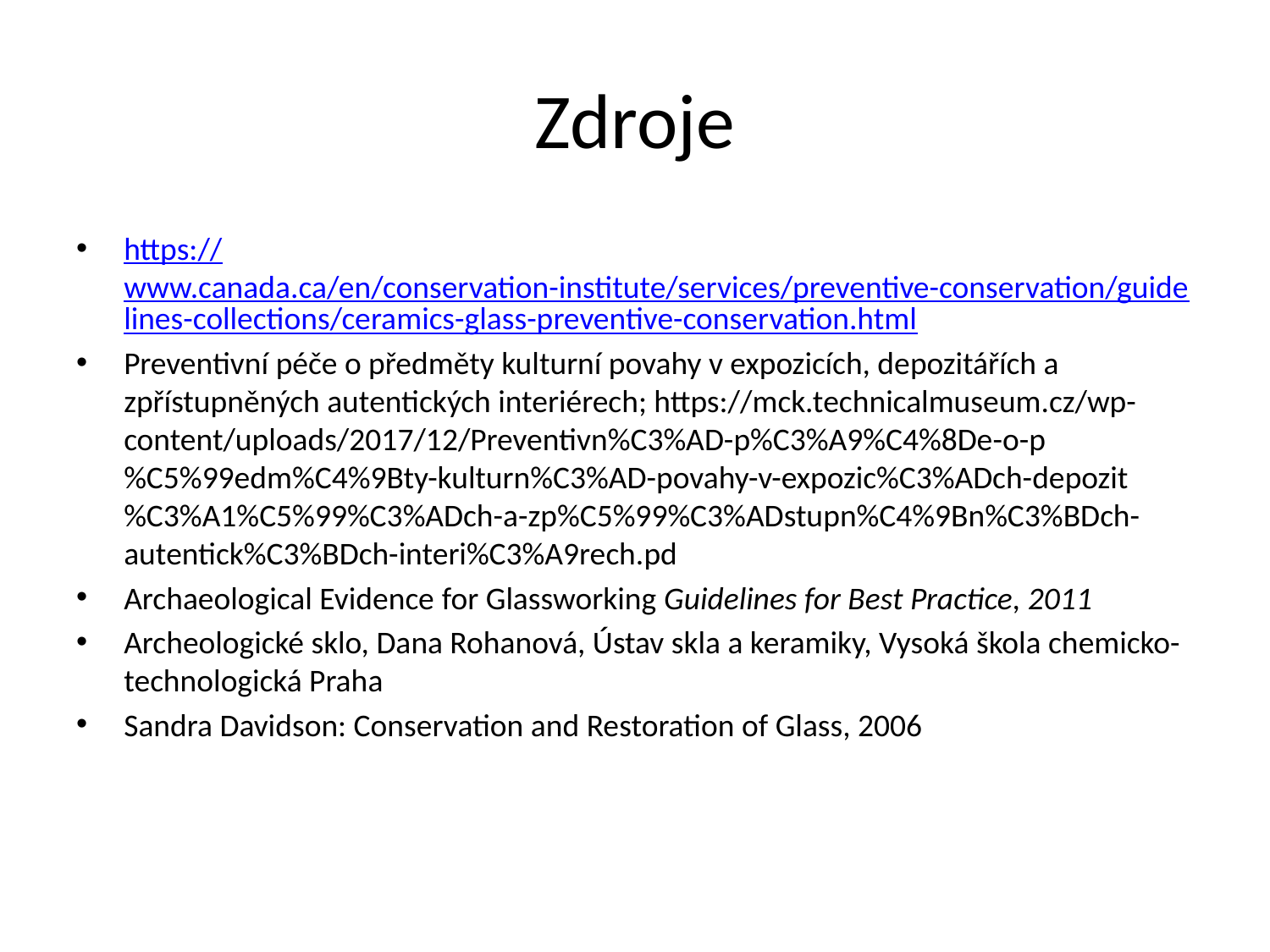

# Zdroje
https://www.canada.ca/en/conservation-institute/services/preventive-conservation/guidelines-collections/ceramics-glass-preventive-conservation.html
Preventivní péče o předměty kulturní povahy v expozicích, depozitářích a zpřístupněných autentických interiérech; https://mck.technicalmuseum.cz/wp-content/uploads/2017/12/Preventivn%C3%AD-p%C3%A9%C4%8De-o-p%C5%99edm%C4%9Bty-kulturn%C3%AD-povahy-v-expozic%C3%ADch-depozit%C3%A1%C5%99%C3%ADch-a-zp%C5%99%C3%ADstupn%C4%9Bn%C3%BDch-autentick%C3%BDch-interi%C3%A9rech.pd
Archaeological Evidence for Glassworking Guidelines for Best Practice, 2011
Archeologické sklo, Dana Rohanová, Ústav skla a keramiky, Vysoká škola chemicko-technologická Praha
Sandra Davidson: Conservation and Restoration of Glass, 2006